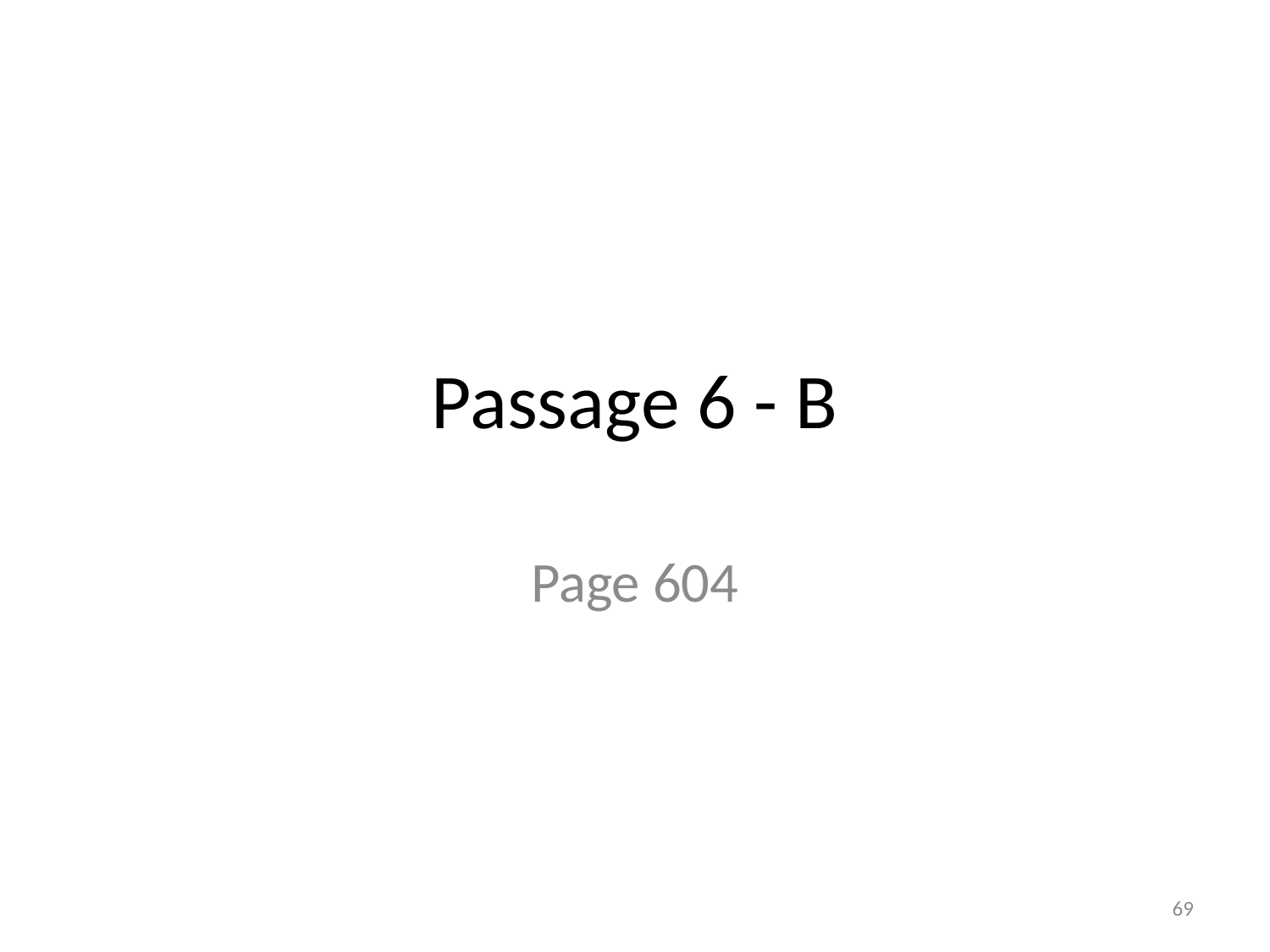

# Passage 6 - B
Page 604
69